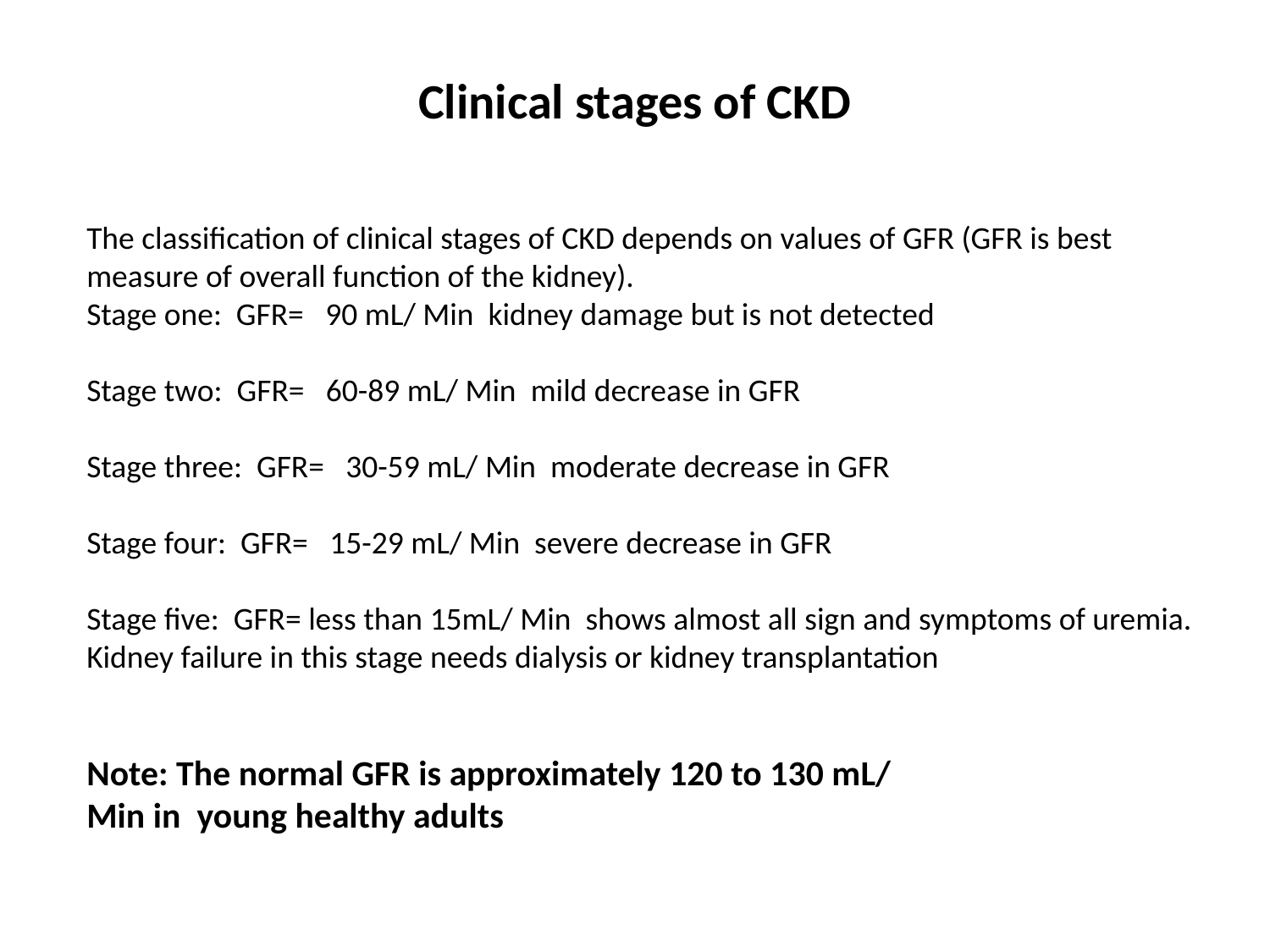

Clinical stages of CKD
The classification of clinical stages of CKD depends on values of GFR (GFR is best measure of overall function of the kidney).
Stage one:  GFR=   90 mL/ Min  kidney damage but is not detected

Stage two:  GFR=   60-89 mL/ Min  mild decrease in GFR

Stage three:  GFR=   30-59 mL/ Min  moderate decrease in GFR

Stage four:  GFR=   15-29 mL/ Min  severe decrease in GFR

Stage five:  GFR= less than 15mL/ Min  shows almost all sign and symptoms of uremia. Kidney failure in this stage needs dialysis or kidney transplantation

Note: The normal GFR is approximately 120 to 130 mL/
Min in  young healthy adults